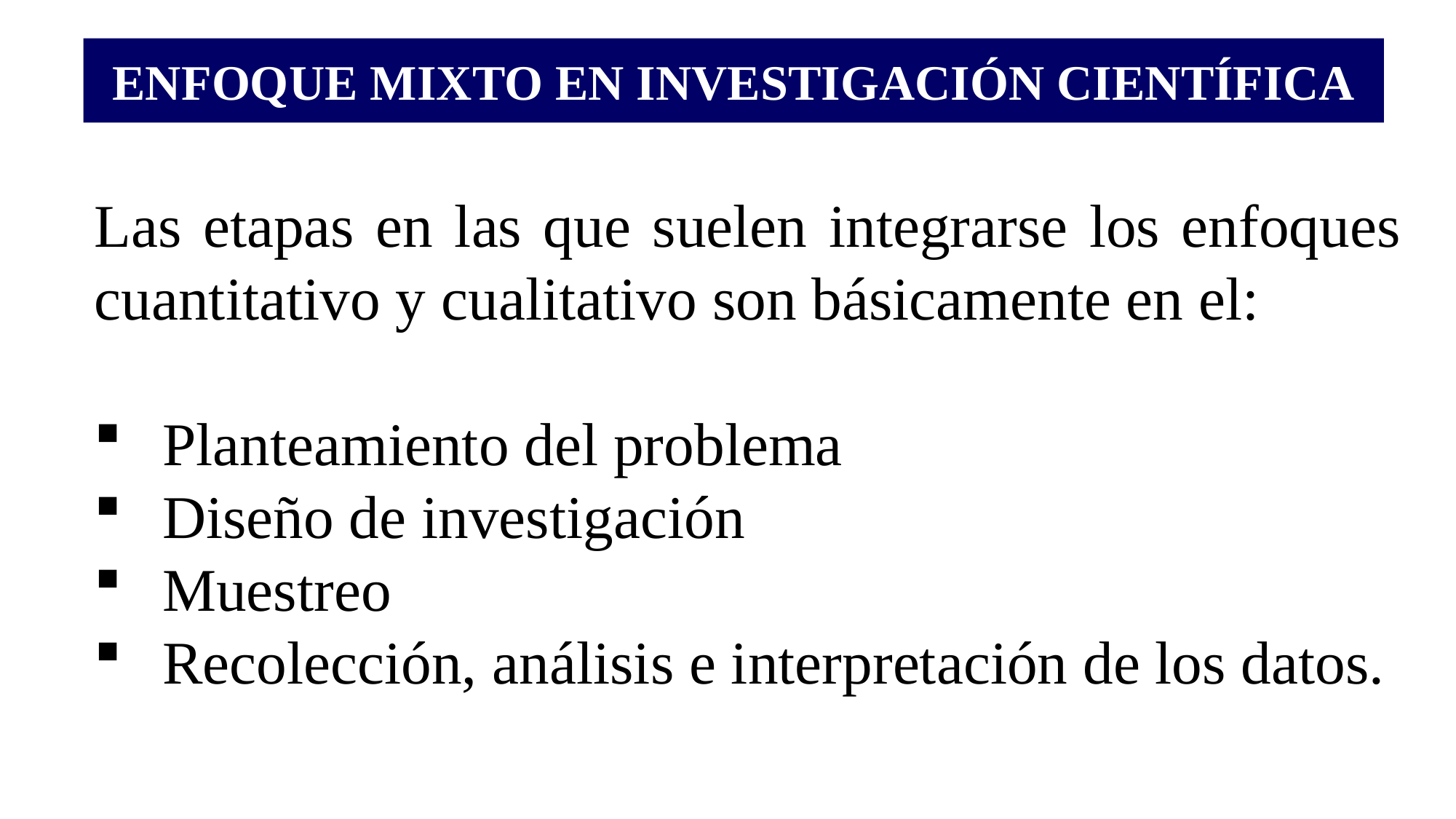

# ENFOQUE MIXTO EN INVESTIGACIÓN CIENTÍFICA
Las etapas en las que suelen integrarse los enfoques cuantitativo y cualitativo son básicamente en el:

Planteamiento del problema
Diseño de investigación
Muestreo
Recolección, análisis e interpretación de los datos.